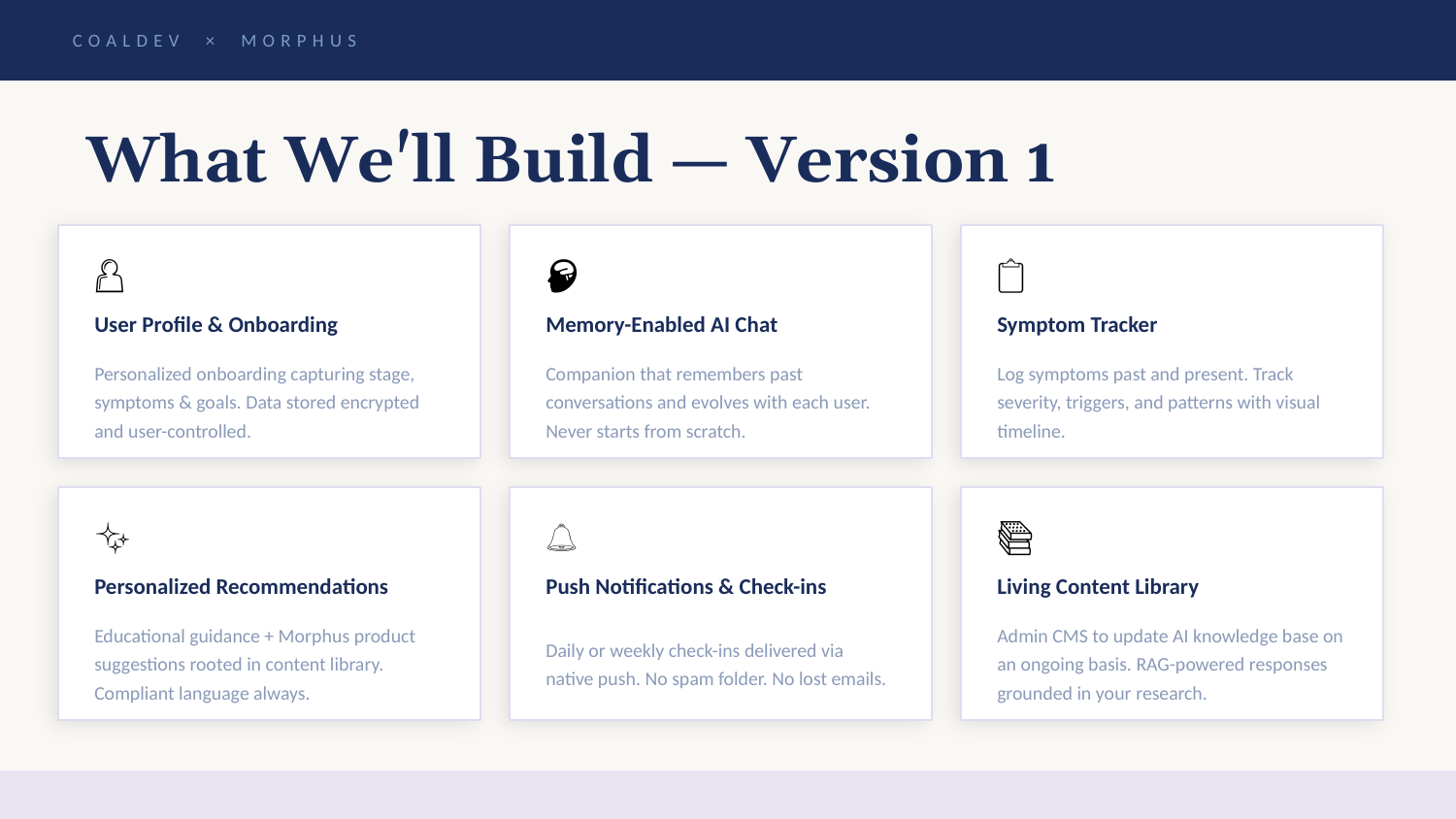

COALDEV  ×  MORPHUS
What We'll Build — Version 1

👤
🧠
📋
User Profile & Onboarding
Memory-Enabled AI Chat
Symptom Tracker
Personalized onboarding capturing stage, symptoms & goals. Data stored encrypted and user-controlled.
Companion that remembers past conversations and evolves with each user. Never starts from scratch.
Log symptoms past and present. Track severity, triggers, and patterns with visual timeline.

✨
🔔
📚
Personalized Recommendations
Push Notifications & Check-ins
Living Content Library
Educational guidance + Morphus product suggestions rooted in content library. Compliant language always.
Daily or weekly check-ins delivered via native push. No spam folder. No lost emails.
Admin CMS to update AI knowledge base on an ongoing basis. RAG-powered responses grounded in your research.